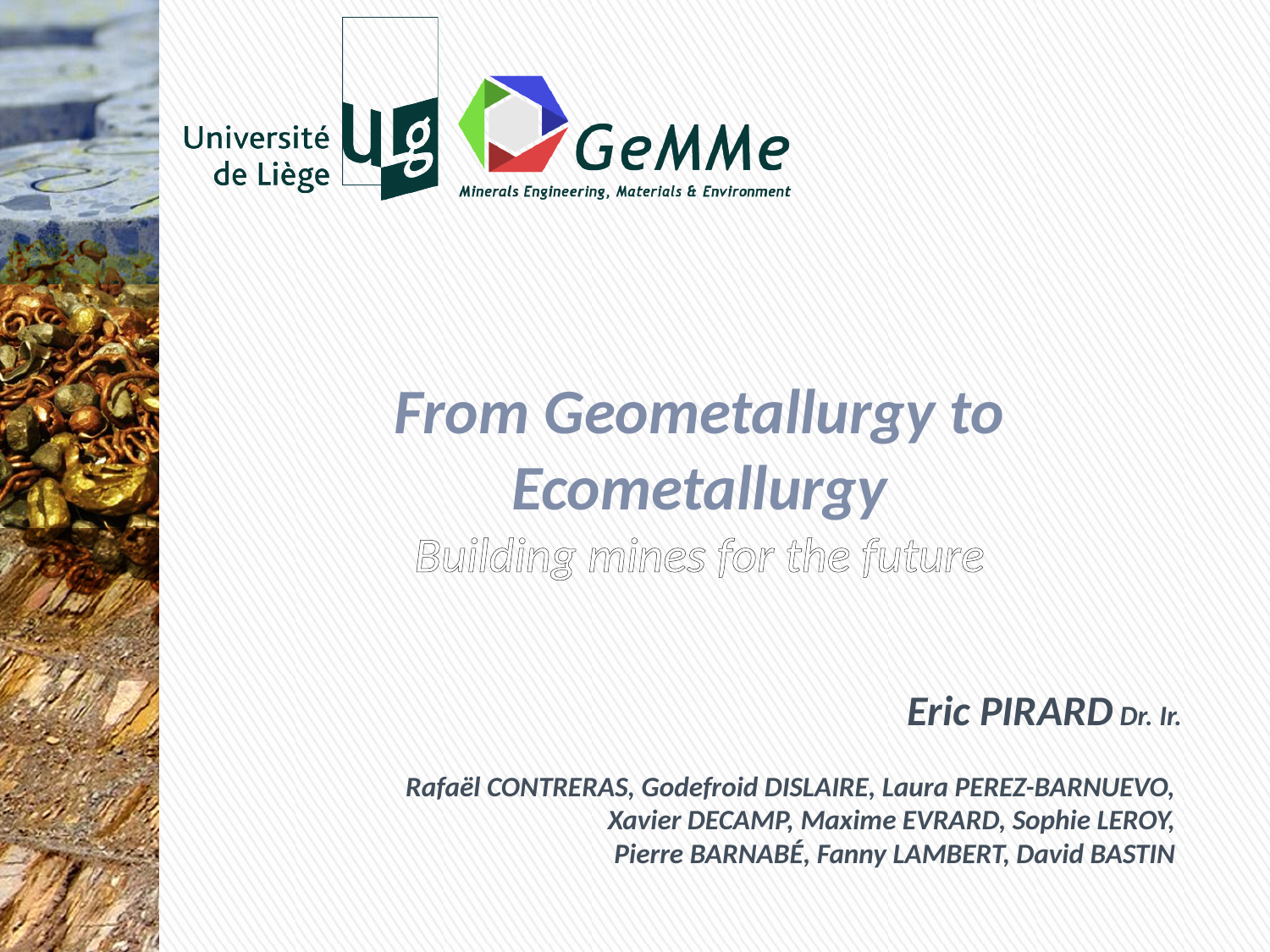

# From Geometallurgy to Ecometallurgy Building mines for the future
Eric PIRARD Dr. Ir.

Rafaël CONTRERAS, Godefroid DISLAIRE, Laura PEREZ-BARNUEVO,
Xavier DECAMP, Maxime EVRARD, Sophie LEROY,
Pierre BARNABÉ, Fanny LAMBERT, David BASTIN